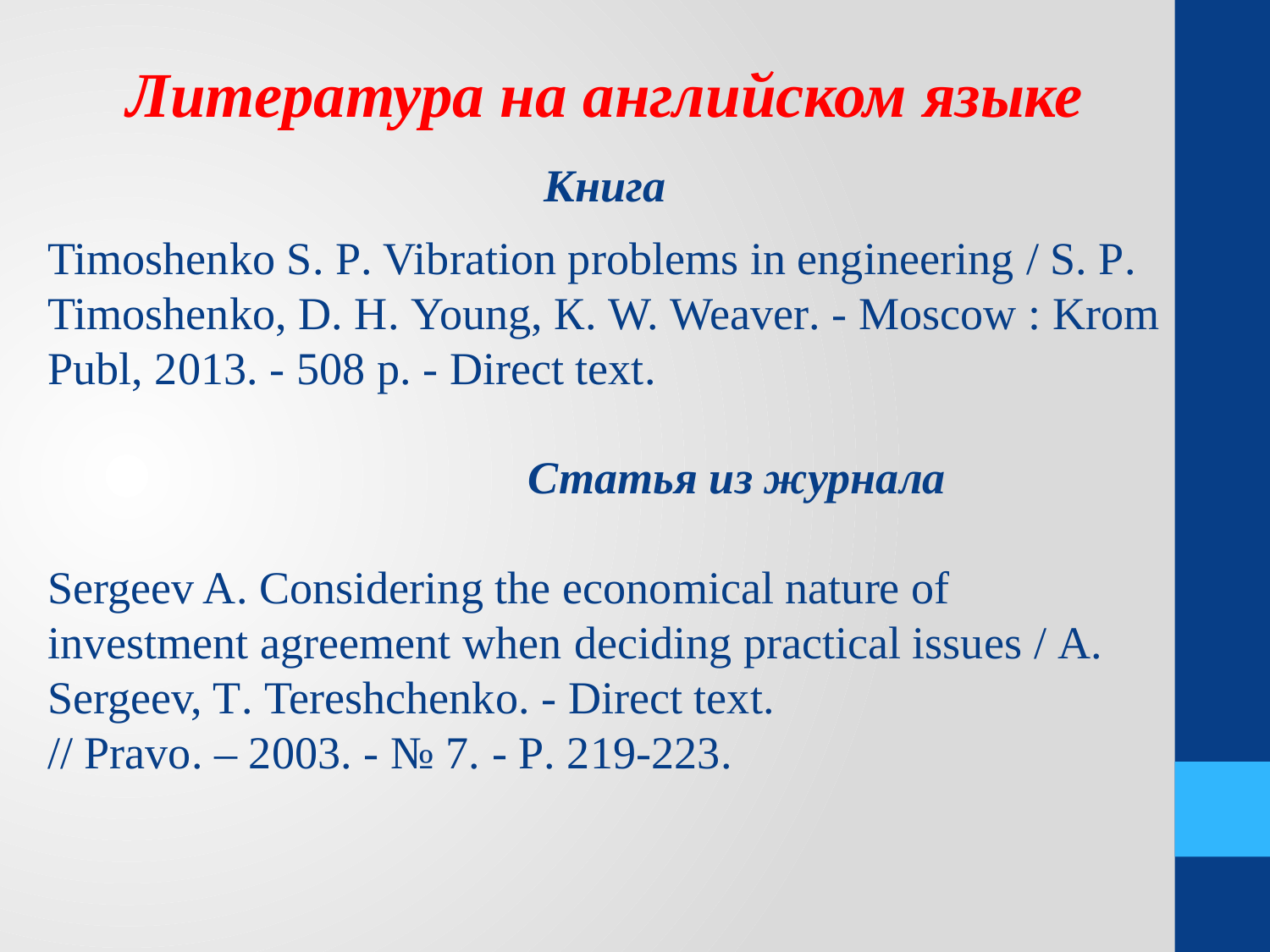

Литература на английском языке
Книга
Timoshenko S. P. Vibration problems in engineering / S. P. Timoshenko, D. H. Young, К. W. Weaver. - Moscow : Krom Publ, 2013. - 508 р. - Direct text.

                                          Статья из журнала

Sergeev A. Considering the economical nature of investment agreement when deciding practical issues / A. Sergeev, T. Tereshchenko. - Direct text.
// Pravo. – 2003. - № 7. - Р. 219-223.